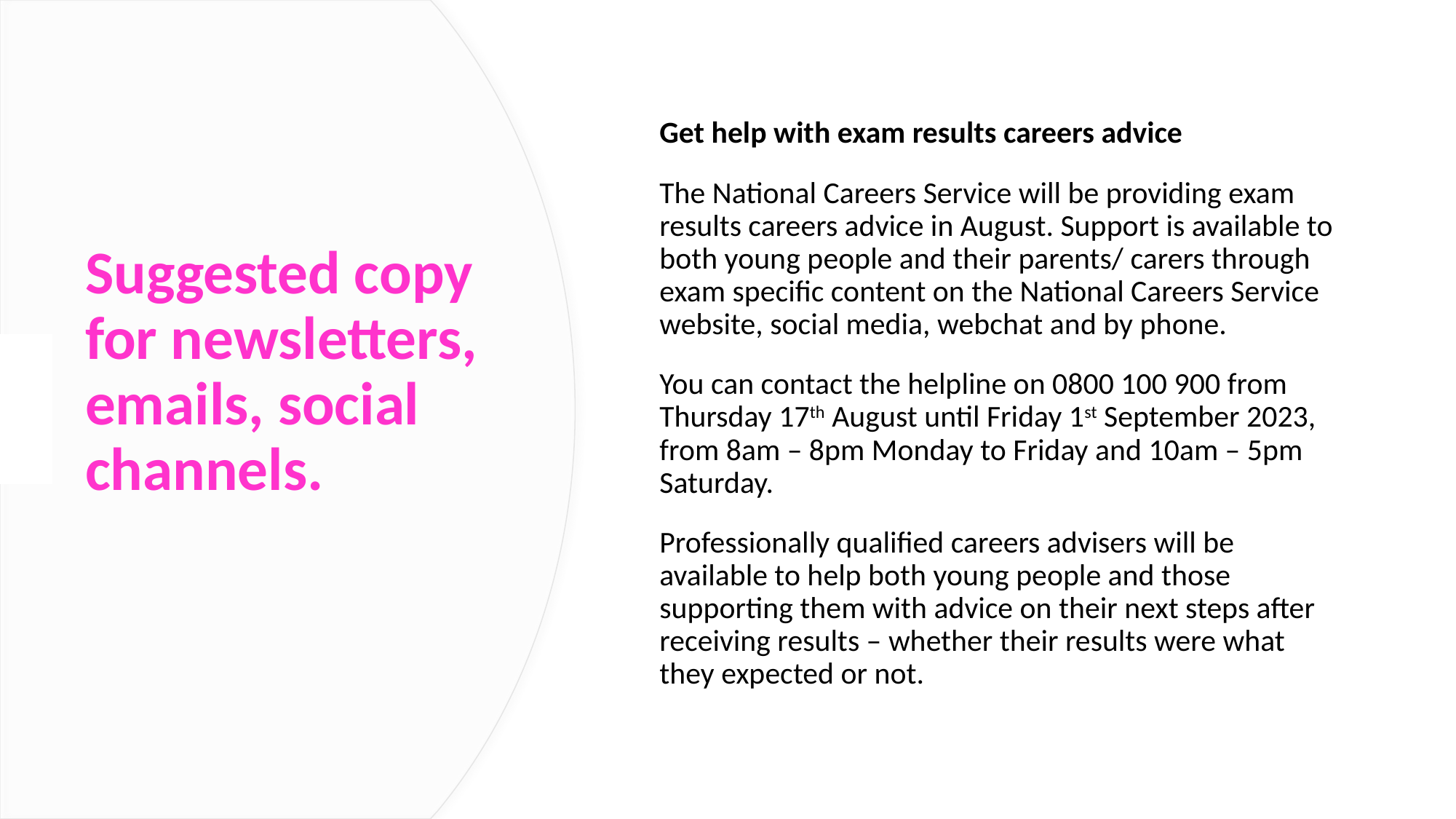

Get help with exam results careers advice
The National Careers Service will be providing exam results careers advice in August. Support is available to both young people and their parents/ carers through exam specific content on the National Careers Service website, social media, webchat and by phone.
You can contact the helpline on 0800 100 900 from Thursday 17th August until Friday 1st September 2023, from 8am – 8pm Monday to Friday and 10am – 5pm Saturday.
Professionally qualified careers advisers will be available to help both young people and those supporting them with advice on their next steps after receiving results – whether their results were what they expected or not.

# Suggested copy for newsletters, emails, social channels.